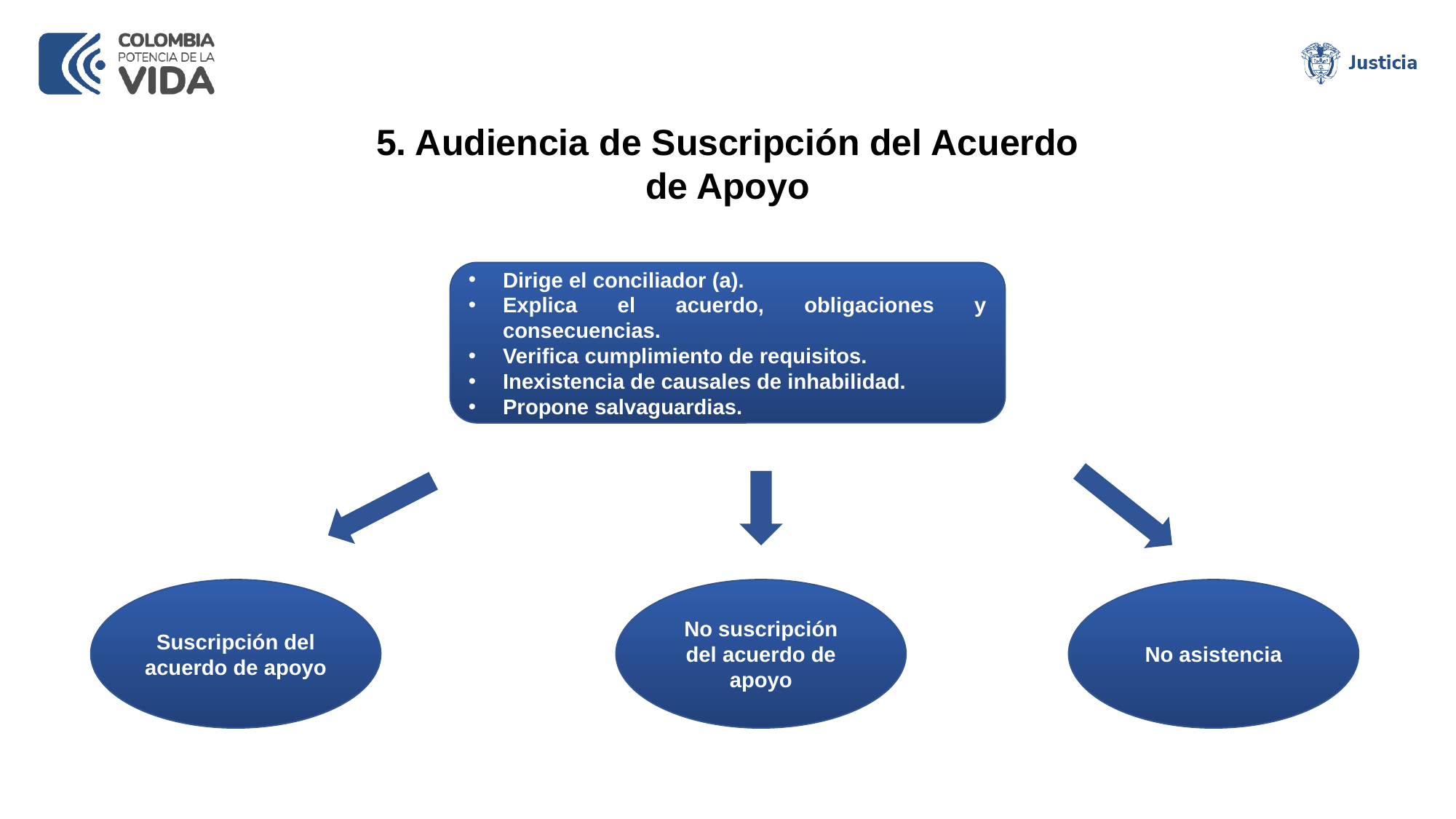

5. Audiencia de Suscripción del Acuerdo de Apoyo
Dirige el conciliador (a).
Explica el acuerdo, obligaciones y consecuencias.
Verifica cumplimiento de requisitos.
Inexistencia de causales de inhabilidad.
Propone salvaguardias.

Suscripción del acuerdo de apoyo
No suscripción del acuerdo de apoyo
No asistencia
www.---------------.gov.co